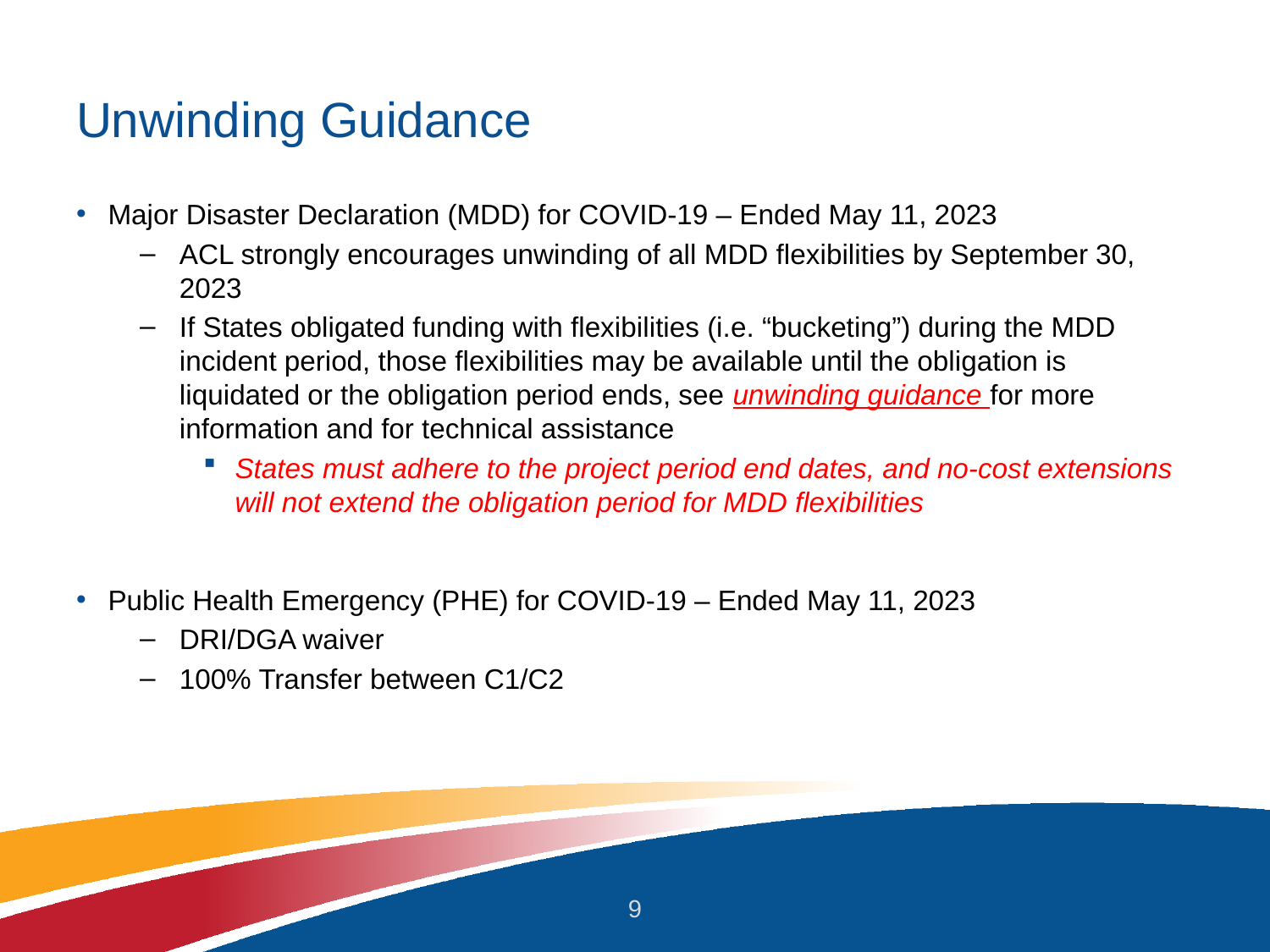

# Unwinding Guidance
Major Disaster Declaration (MDD) for COVID-19 – Ended May 11, 2023
ACL strongly encourages unwinding of all MDD flexibilities by September 30, 2023
If States obligated funding with flexibilities (i.e. “bucketing”) during the MDD incident period, those flexibilities may be available until the obligation is liquidated or the obligation period ends, see unwinding guidance for more information and for technical assistance
States must adhere to the project period end dates, and no-cost extensions will not extend the obligation period for MDD flexibilities

Public Health Emergency (PHE) for COVID-19 – Ended May 11, 2023
DRI/DGA waiver
100% Transfer between C1/C2
9